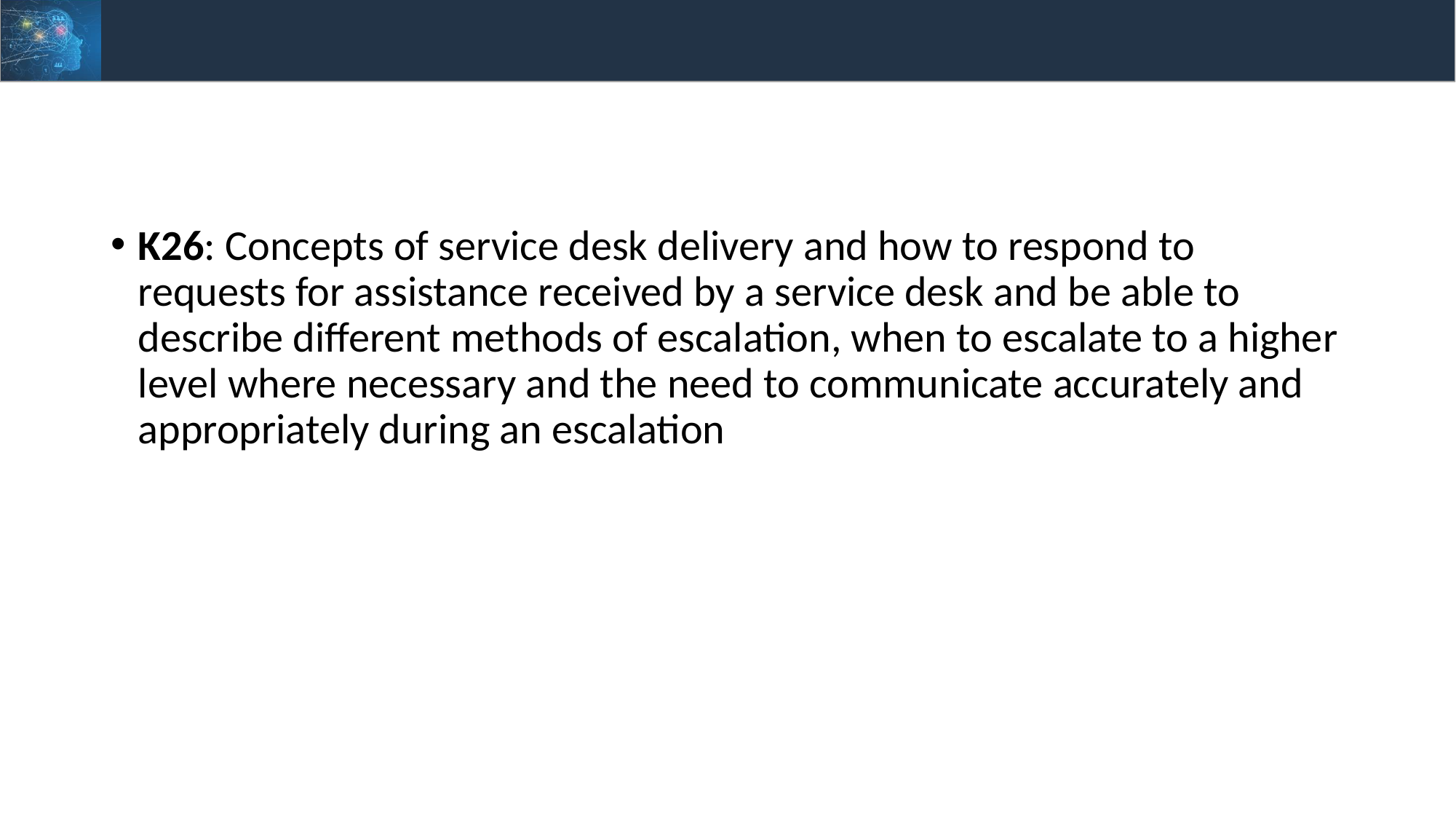

#
K26: Concepts of service desk delivery and how to respond to requests for assistance received by a service desk and be able to describe different methods of escalation, when to escalate to a higher level where necessary and the need to communicate accurately and appropriately during an escalation